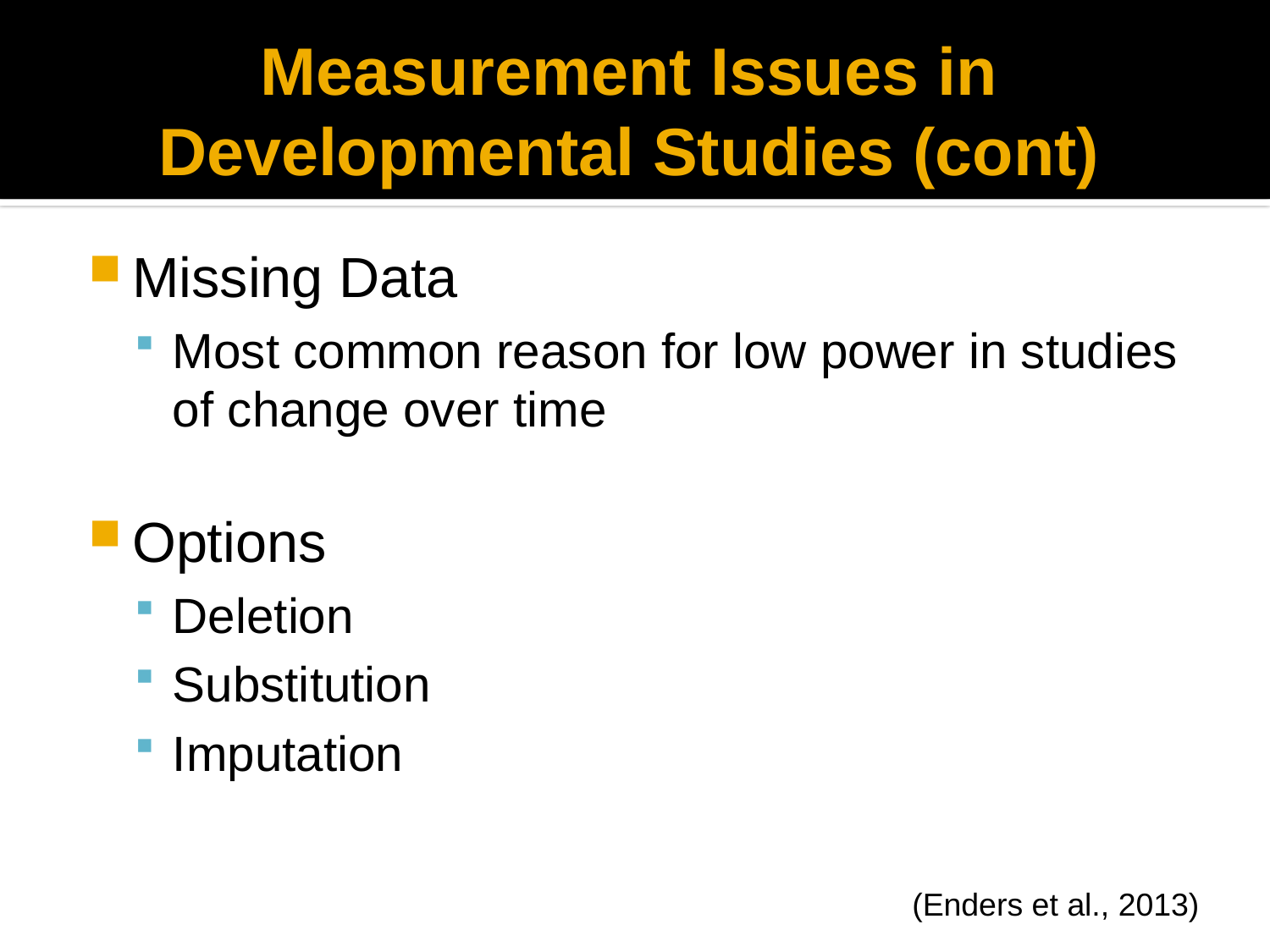

# Measurement Issues in Developmental Studies (cont)
Missing Data
Most common reason for low power in studies of change over time

Options
Deletion
Substitution
Imputation
(Enders et al., 2013)